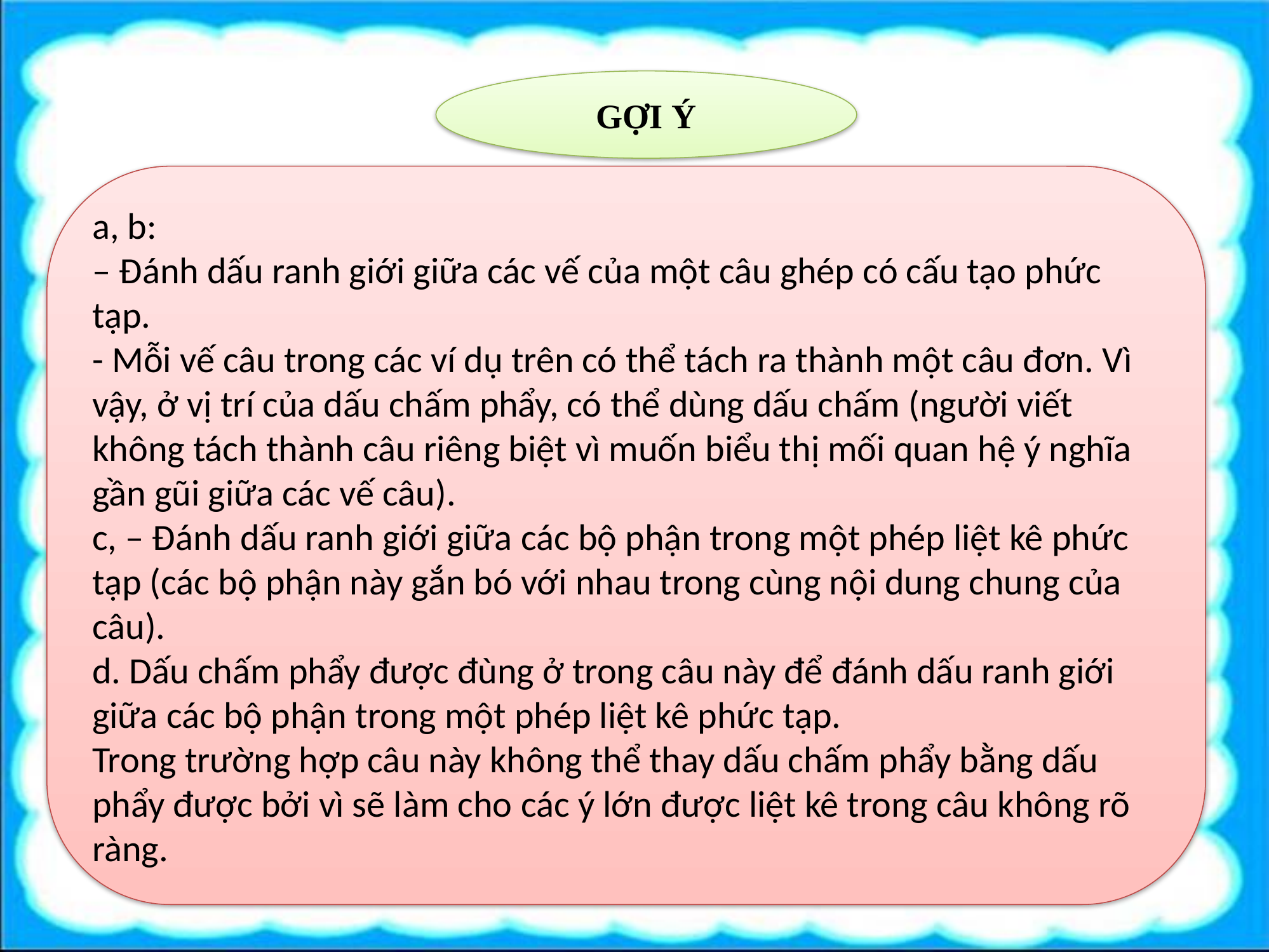

#
GỢI Ý
a, b:
– Đánh dấu ranh giới giữa các vế của một câu ghép có cấu tạo phức tạp.
- Mỗi vế câu trong các ví dụ trên có thể tách ra thành một câu đơn. Vì vậy, ở vị trí của dấu chấm phẩy, có thể dùng dấu chấm (người viết không tách thành câu riêng biệt vì muốn biểu thị mối quan hệ ý nghĩa gần gũi giữa các vế câu).
c, – Đánh dấu ranh giới giữa các bộ phận trong một phép liệt kê phức tạp (các bộ phận này gắn bó với nhau trong cùng nội dung chung của câu).
d. Dấu chấm phẩy được đùng ở trong câu này để đánh dấu ranh giới giữa các bộ phận trong một phép liệt kê phức tạp.
Trong trường hợp câu này không thể thay dấu chấm phẩy bằng dấu phẩy được bởi vì sẽ làm cho các ý lớn được liệt kê trong câu không rõ ràng.